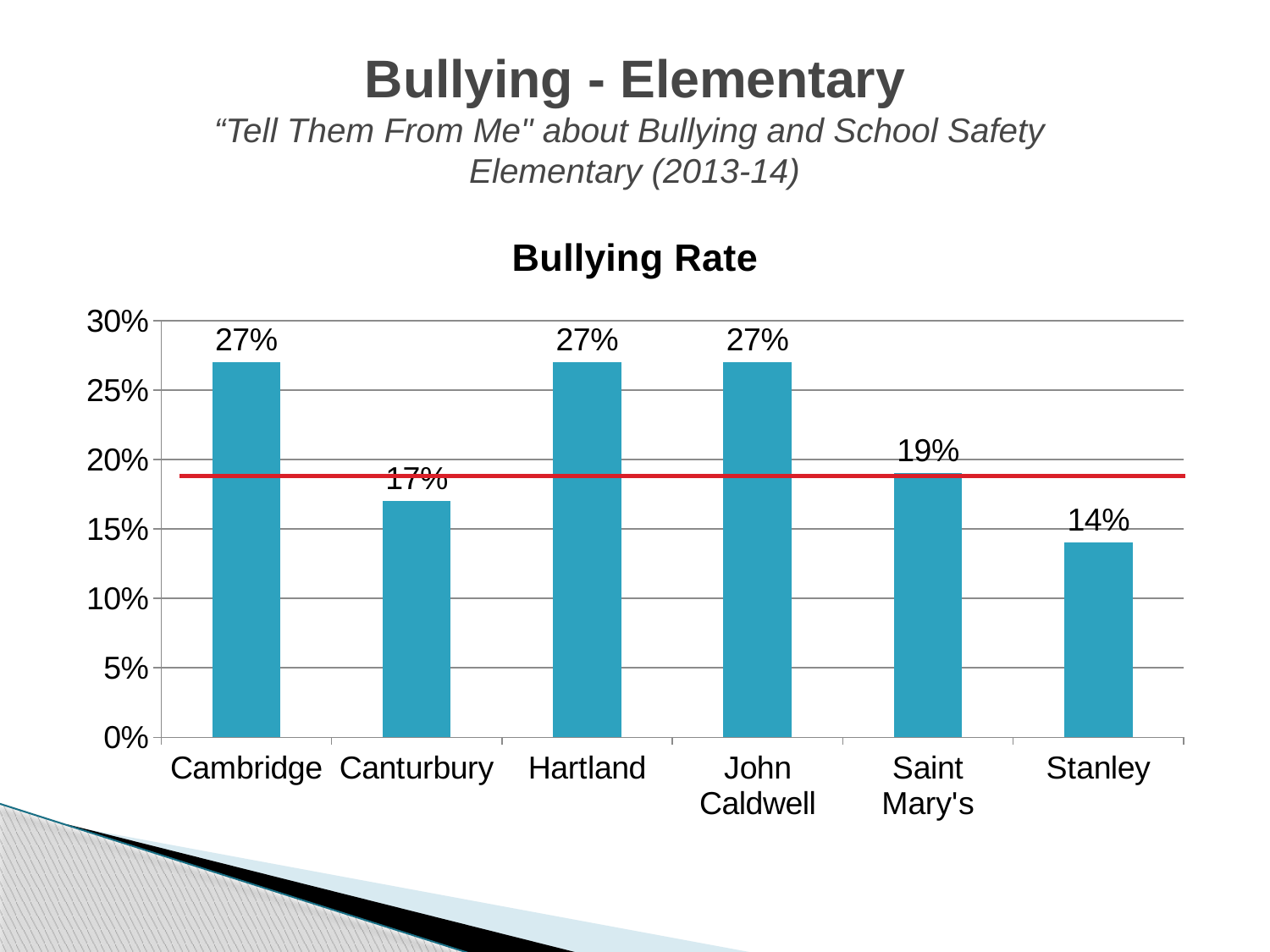

# Bullying - Elementary “Tell Them From Me" about Bullying and School Safety Elementary (2013-14)

### Chart:

| Category | Bullying Rate |
|---|---|
| Cambridge | 0.27 |
| Canturbury | 0.17 |
| Hartland | 0.27 |
| John Caldwell | 0.27 |
| Saint Mary's | 0.19 |
| Stanley | 0.14 |